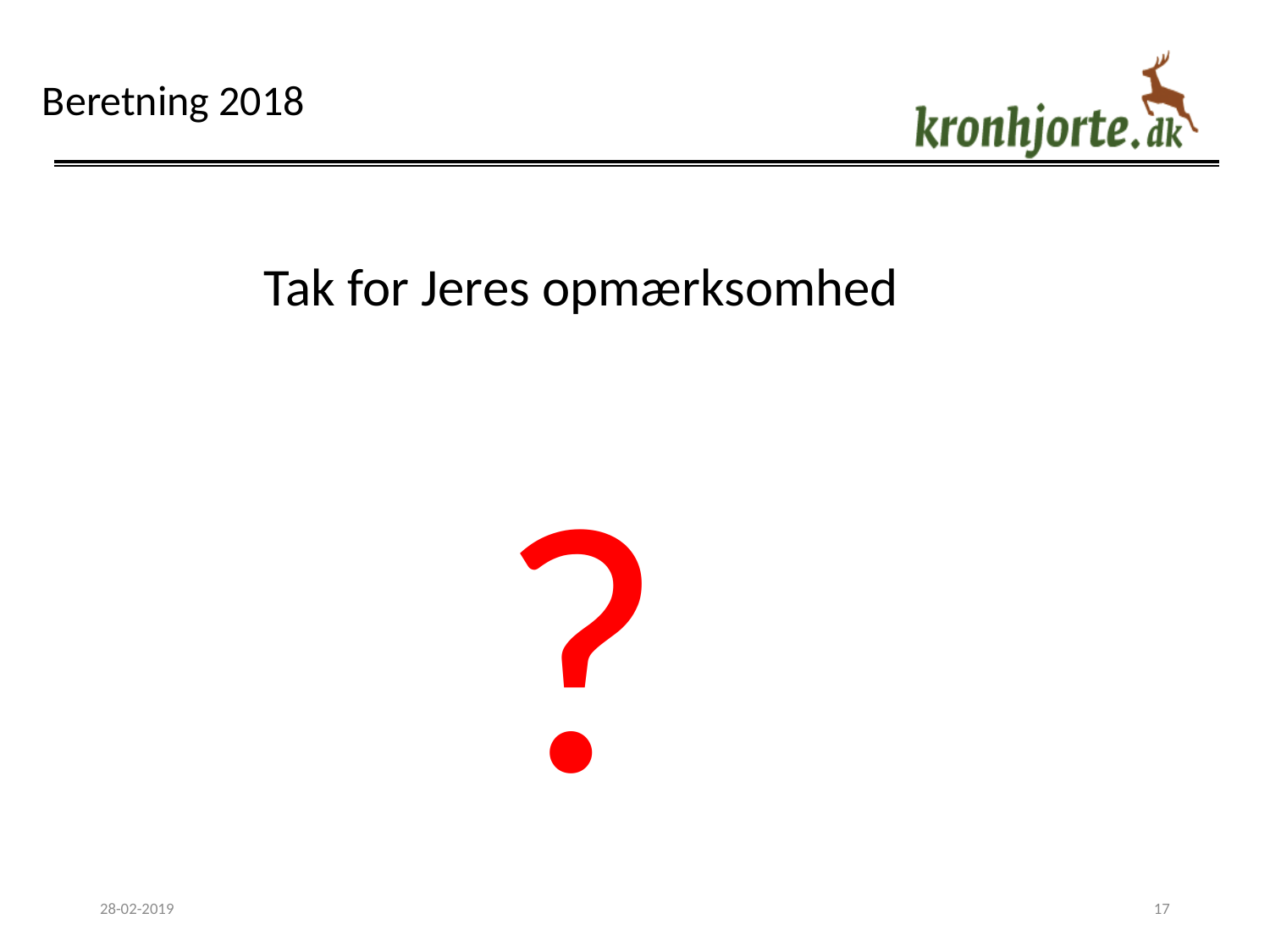

Beretning 2018
Tak for Jeres opmærksomhed

?
28-02-2019
17